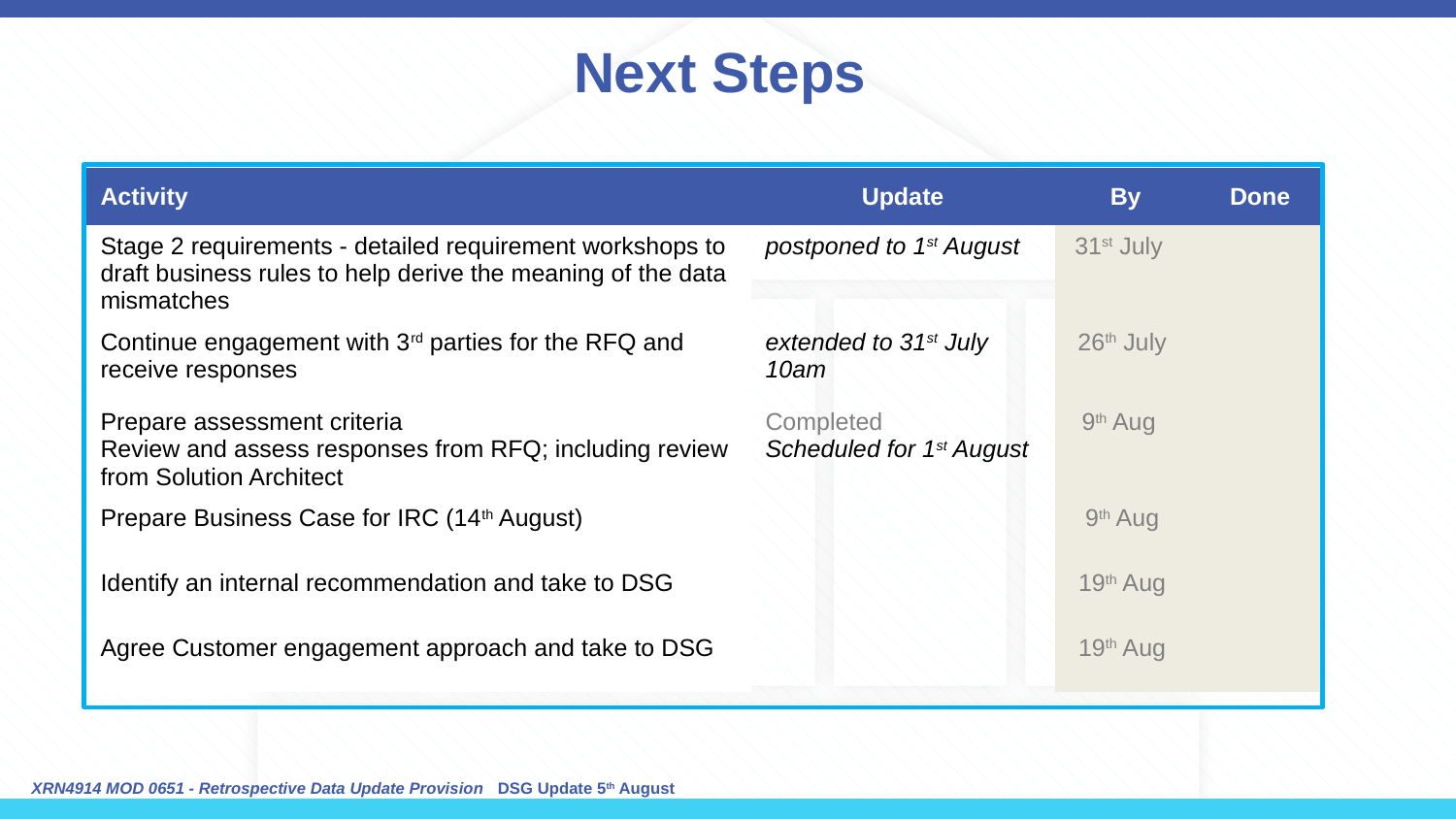

# Next Steps

| Activity | Update | By | Done |
| --- | --- | --- | --- |
| Stage 2 requirements - detailed requirement workshops to draft business rules to help derive the meaning of the data mismatches | postponed to 1st August | 31st July |  |
| Continue engagement with 3rd parties for the RFQ and receive responses | extended to 31st July 10am | 26th July |  |
| Prepare assessment criteria Review and assess responses from RFQ; including review from Solution Architect | Completed Scheduled for 1st August | 9th Aug |  |
| Prepare Business Case for IRC (14th August) |  | 9th Aug |  |
| Identify an internal recommendation and take to DSG |  | 19th Aug |  |
| Agree Customer engagement approach and take to DSG |  | 19th Aug |  |
XRN4914 MOD 0651 - Retrospective Data Update Provision   DSG Update 5th August